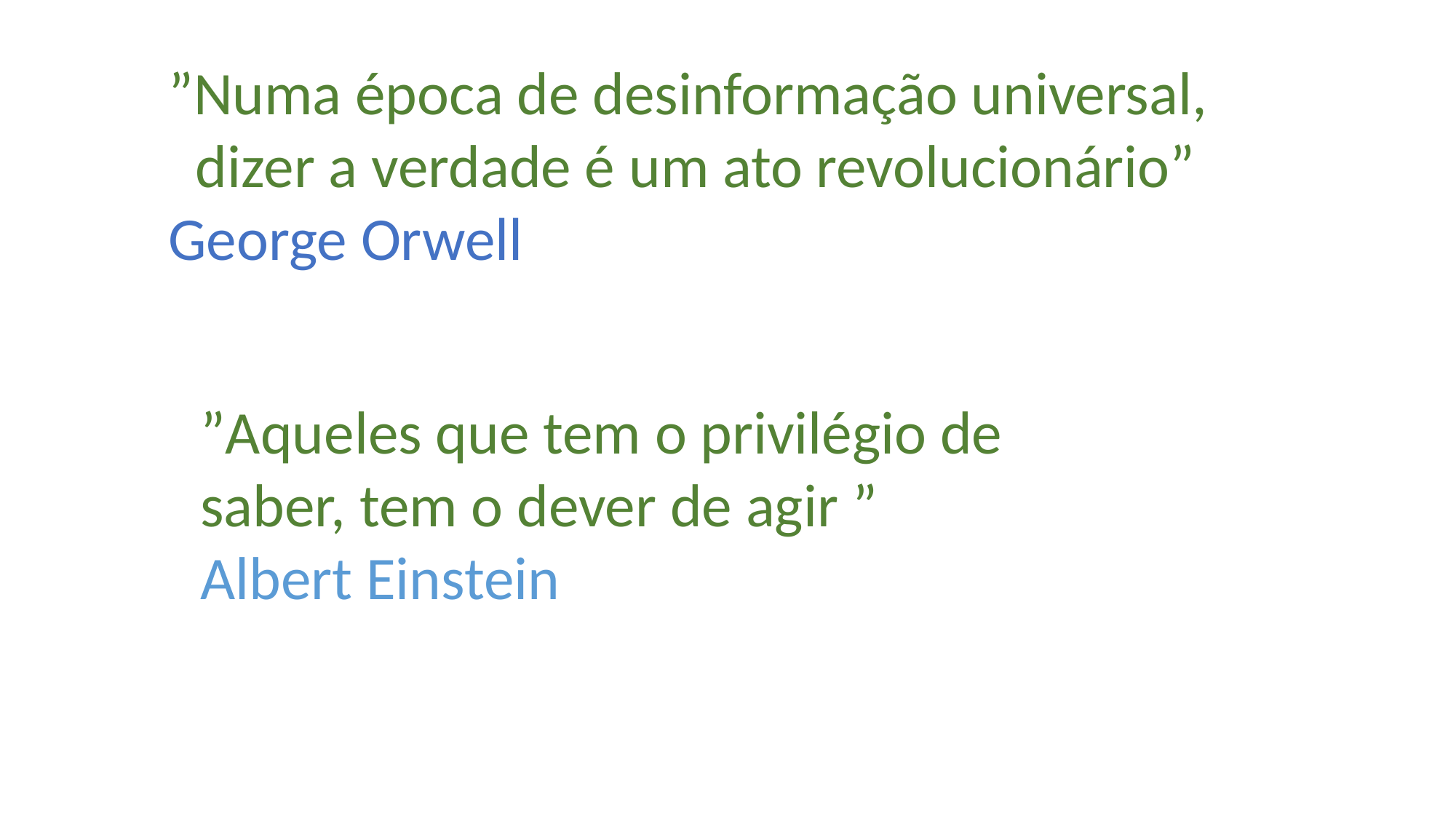

”Numa época de desinformação universal,        dizer a verdade é um ato revolucionário”
George Orwell
”Aqueles que tem o privilégio de saber, tem o dever de agir ”
Albert Einstein